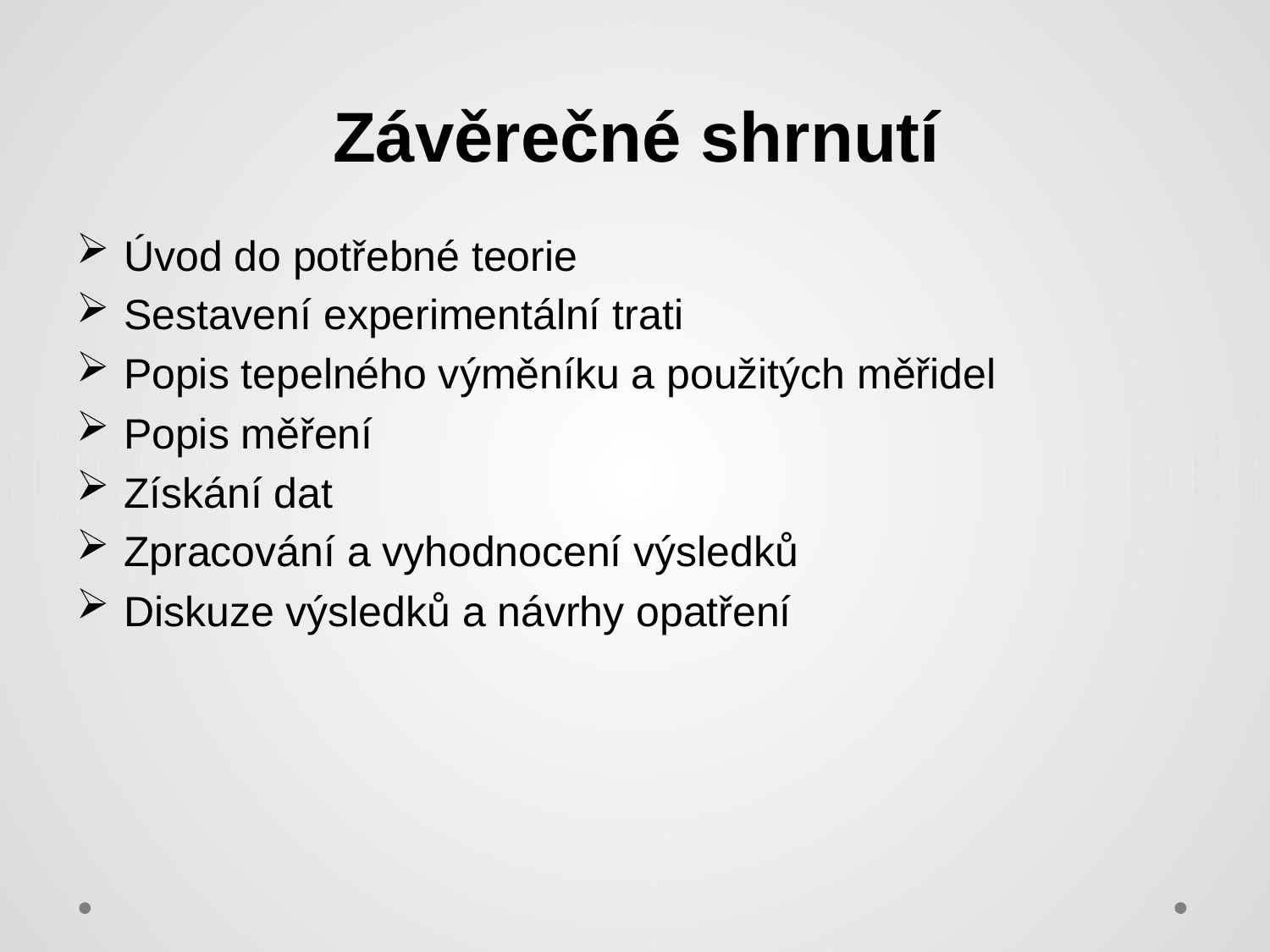

# Závěrečné shrnutí
Úvod do potřebné teorie
Sestavení experimentální trati
Popis tepelného výměníku a použitých měřidel
Popis měření
Získání dat
Zpracování a vyhodnocení výsledků
Diskuze výsledků a návrhy opatření